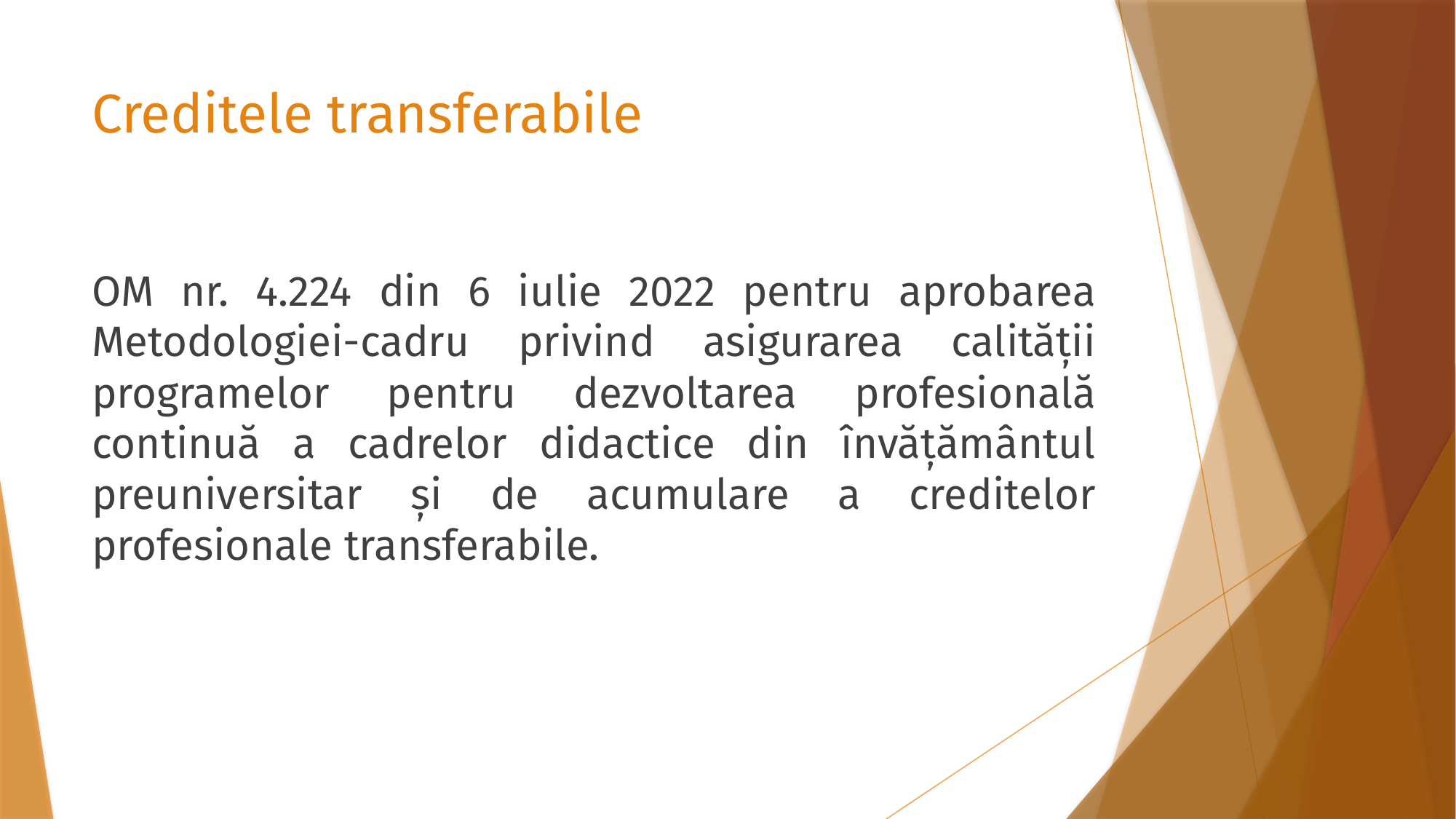

# Creditele transferabile
OM nr. 4.224 din 6 iulie 2022 pentru aprobarea Metodologiei-cadru privind asigurarea calității programelor pentru dezvoltarea profesională continuă a cadrelor didactice din învățământul preuniversitar și de acumulare a creditelor profesionale transferabile.